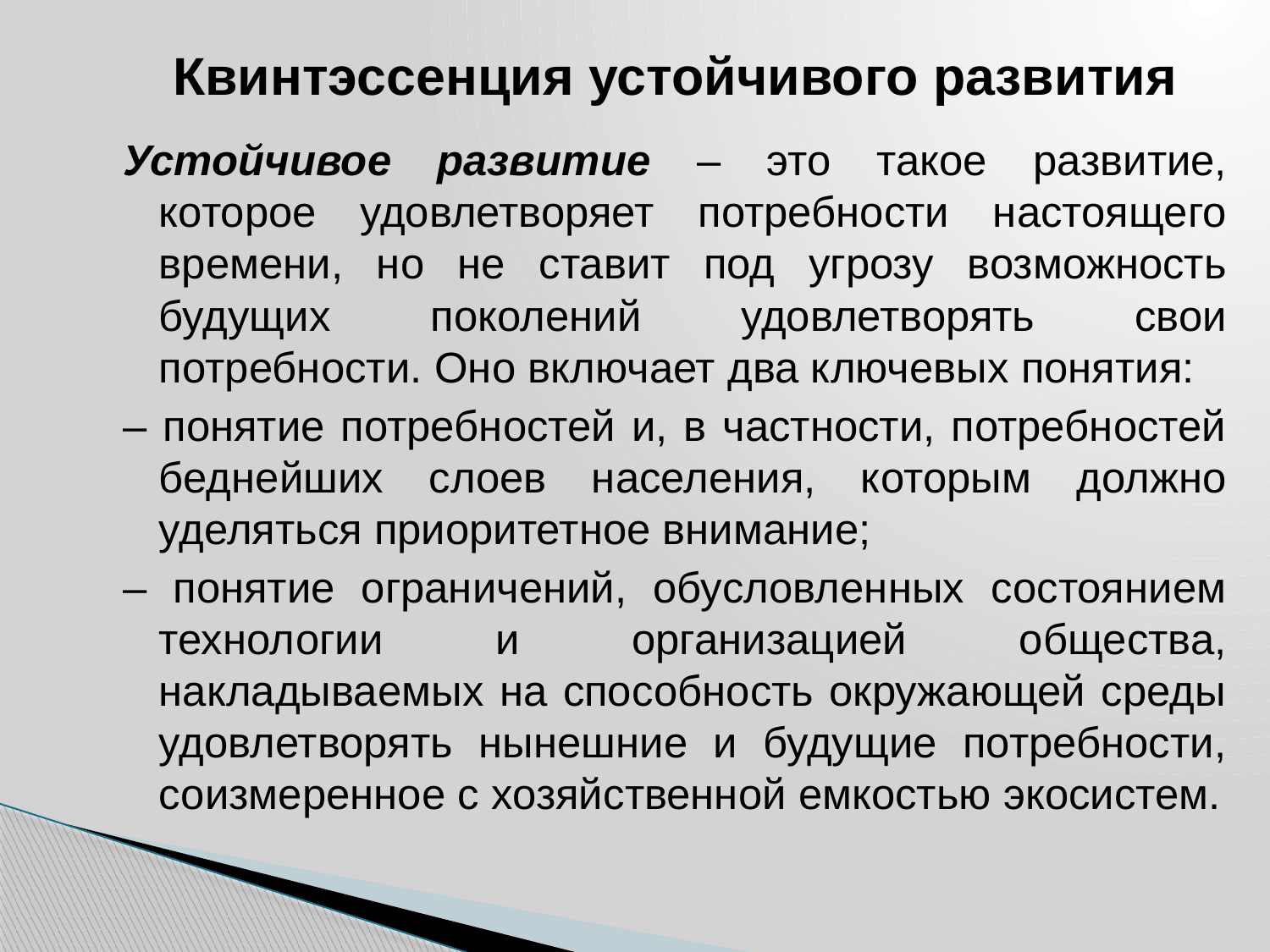

Квинтэссенция устойчивого развития
Устойчивое развитие – это такое развитие, которое удовлетворяет потребности настоящего времени, но не ставит под угрозу возможность будущих поколений удовлетворять свои потребности. Оно включает два ключевых понятия:
– понятие потребностей и, в частности, потребностей беднейших слоев населения, которым должно уделяться приоритетное внимание;
– понятие ограничений, обусловленных состоянием технологии и организацией общества, накладываемых на способность окружающей среды удовлетворять нынешние и будущие потребности, соизмеренное с хозяйственной емкостью экосистем.